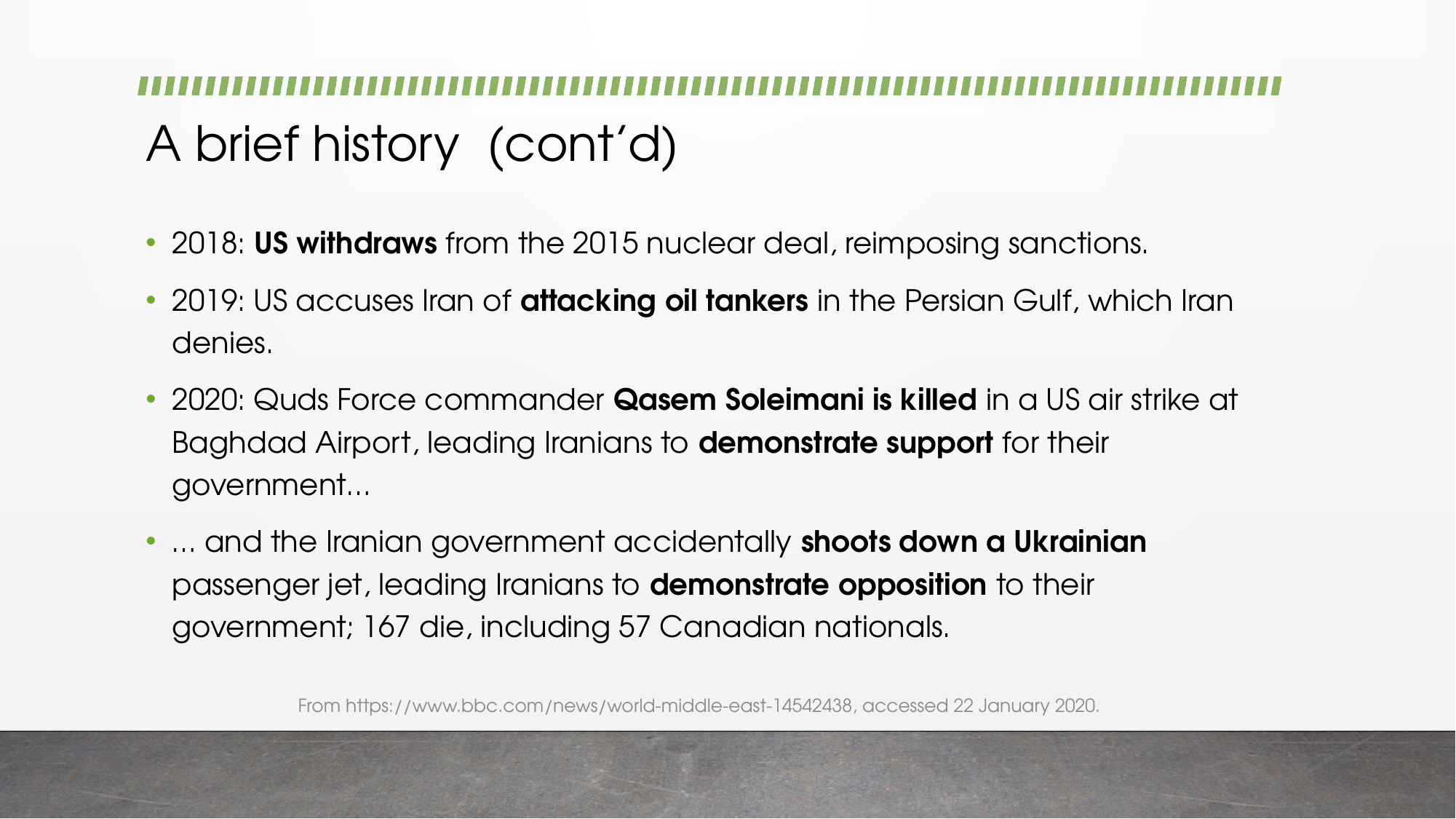

# A brief history  (cont’d)
2018: US withdraws from the 2015 nuclear deal, reimposing sanctions.
2019: US accuses Iran of attacking oil tankers in the Persian Gulf, which Iran denies.
2020: Quds Force commander Qasem Soleimani is killed in a US air strike at Baghdad Airport, leading Iranians to demonstrate support for their government…
… and the Iranian government accidentally shoots down a Ukrainian passenger jet, leading Iranians to demonstrate opposition to their government; 167 die, including 57 Canadian nationals.
From https://www.bbc.com/news/world-middle-east-14542438, accessed 22 January 2020.